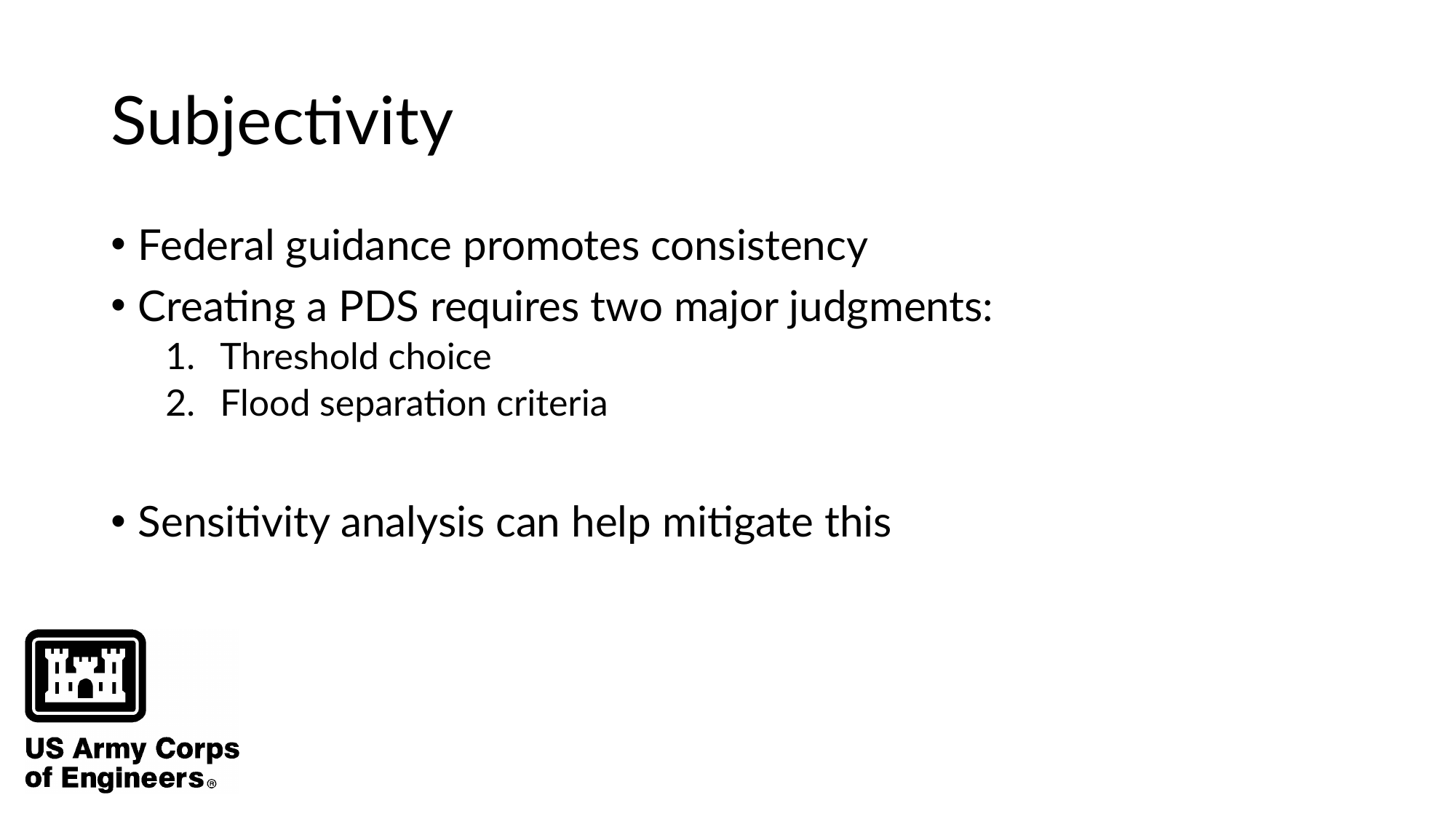

# Subjectivity
Federal guidance promotes consistency
Creating a PDS requires two major judgments:
Threshold choice
Flood separation criteria

Sensitivity analysis can help mitigate this